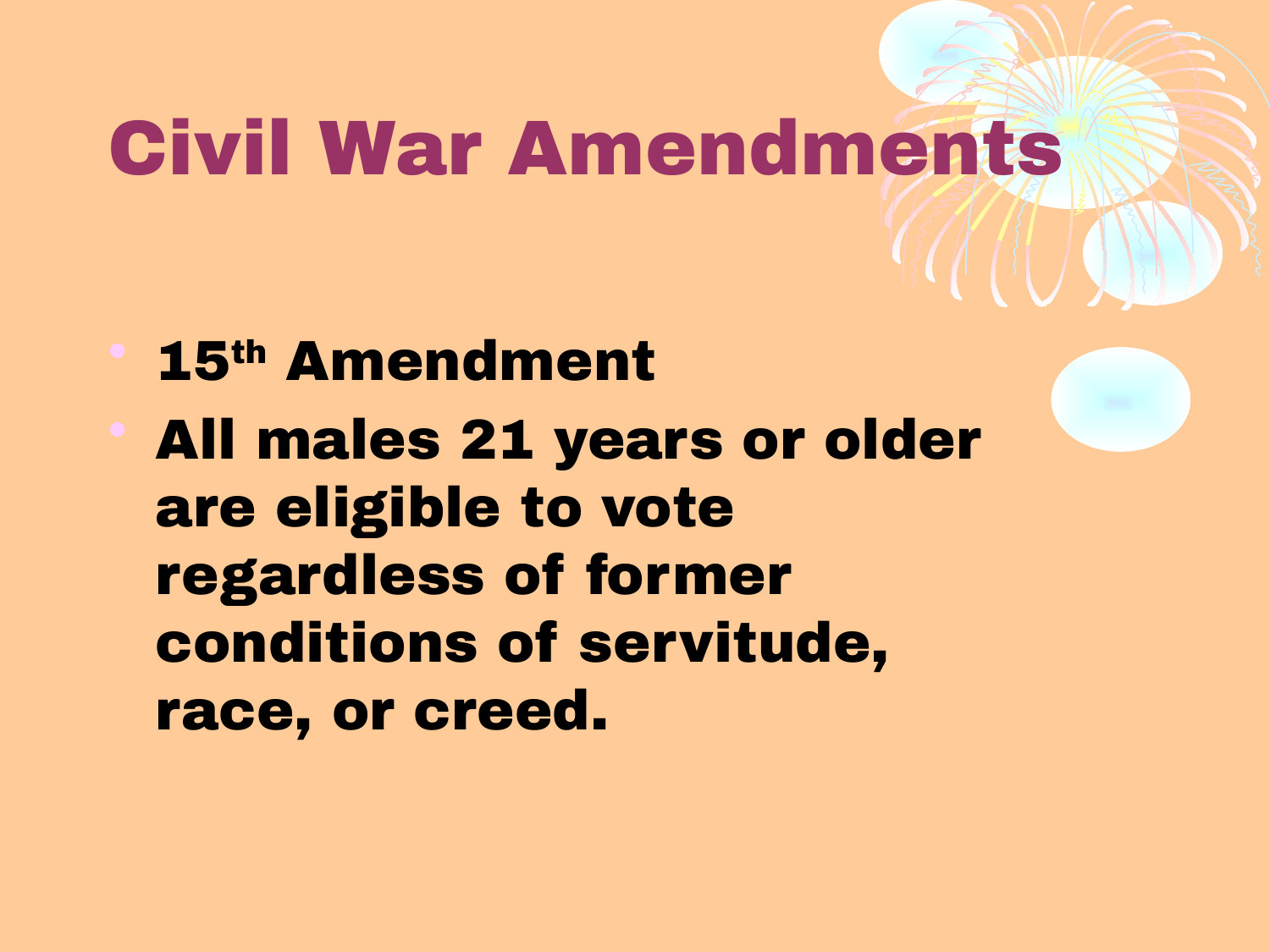

# Civil War Amendments
15th Amendment
All males 21 years or older are eligible to vote regardless of former conditions of servitude, race, or creed.